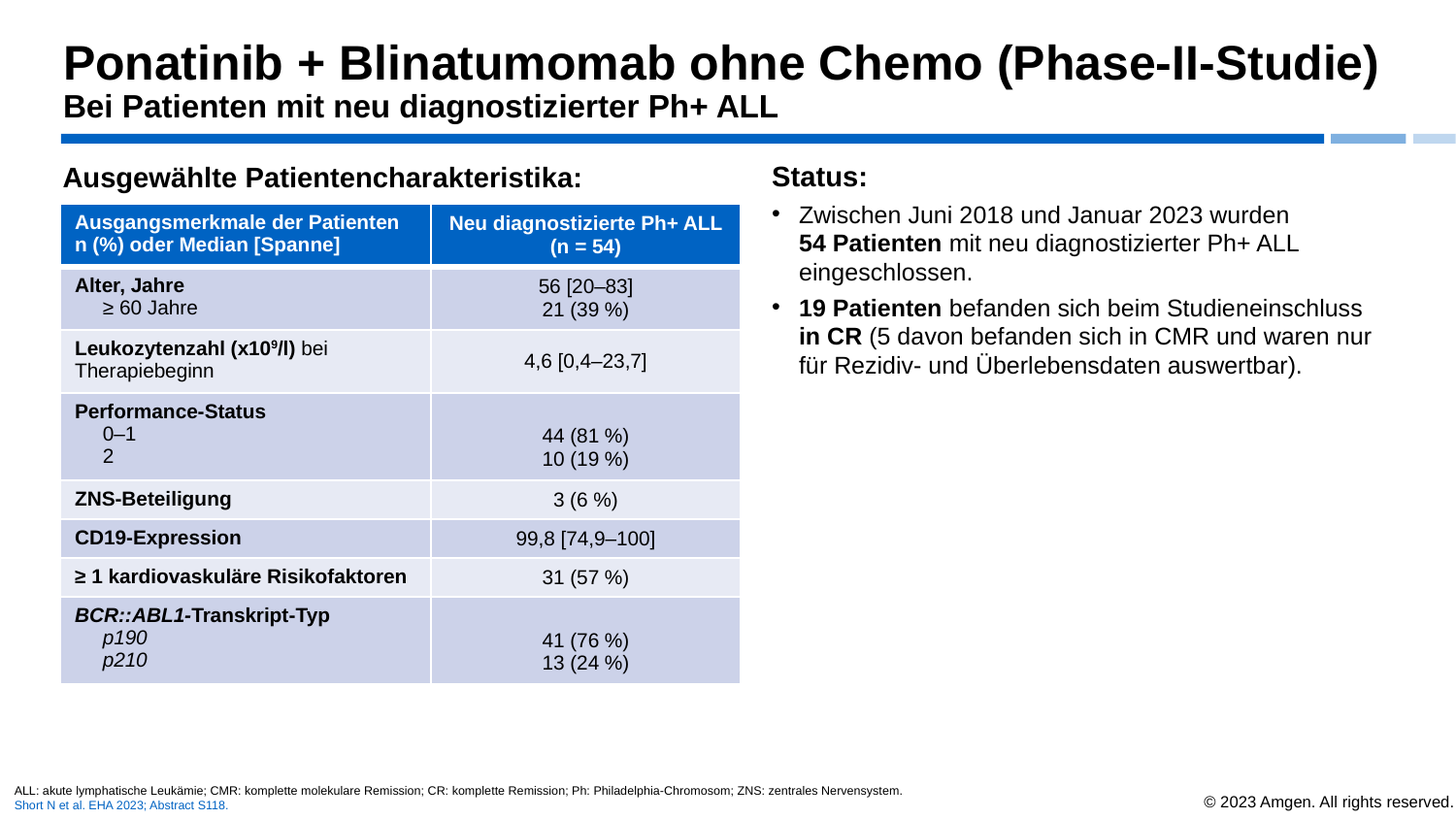

# Ponatinib + Blinatumomab ohne Chemo (Phase-II-Studie) Bei Patienten mit neu diagnostizierter Ph+ ALL
Ausgewählte Patientencharakteristika:
Status:
Zwischen Juni 2018 und Januar 2023 wurden
54 Patienten mit neu diagnostizierter Ph+ ALL eingeschlossen.
19 Patienten befanden sich beim Studieneinschluss in CR (5 davon befanden sich in CMR und waren nur für Rezidiv- und Überlebensdaten auswertbar).
| Ausgangsmerkmale der Patienten n (%) oder Median [Spanne] | Neu diagnostizierte Ph+ ALL (n = 54) |
| --- | --- |
| Alter, Jahre ≥ 60 Jahre | 56 [20–83] 21 (39 %) |
| Leukozytenzahl (x109/l) bei Therapiebeginn | 4,6 [0,4–23,7] |
| Performance-Status 0–1 2 | 44 (81 %) 10 (19 %) |
| ZNS-Beteiligung | 3 (6 %) |
| CD19-Expression | 99,8 [74,9–100] |
| ≥ 1 kardiovaskuläre Risikofaktoren | 31 (57 %) |
| BCR::ABL1-Transkript-Typ p190 p210 | 41 (76 %) 13 (24 %) |
ALL: akute lymphatische Leukämie; CMR: komplette molekulare Remission; CR: komplette Remission; Ph: Philadelphia-Chromosom; ZNS: zentrales Nervensystem.
Short N et al. EHA 2023; Abstract S118.